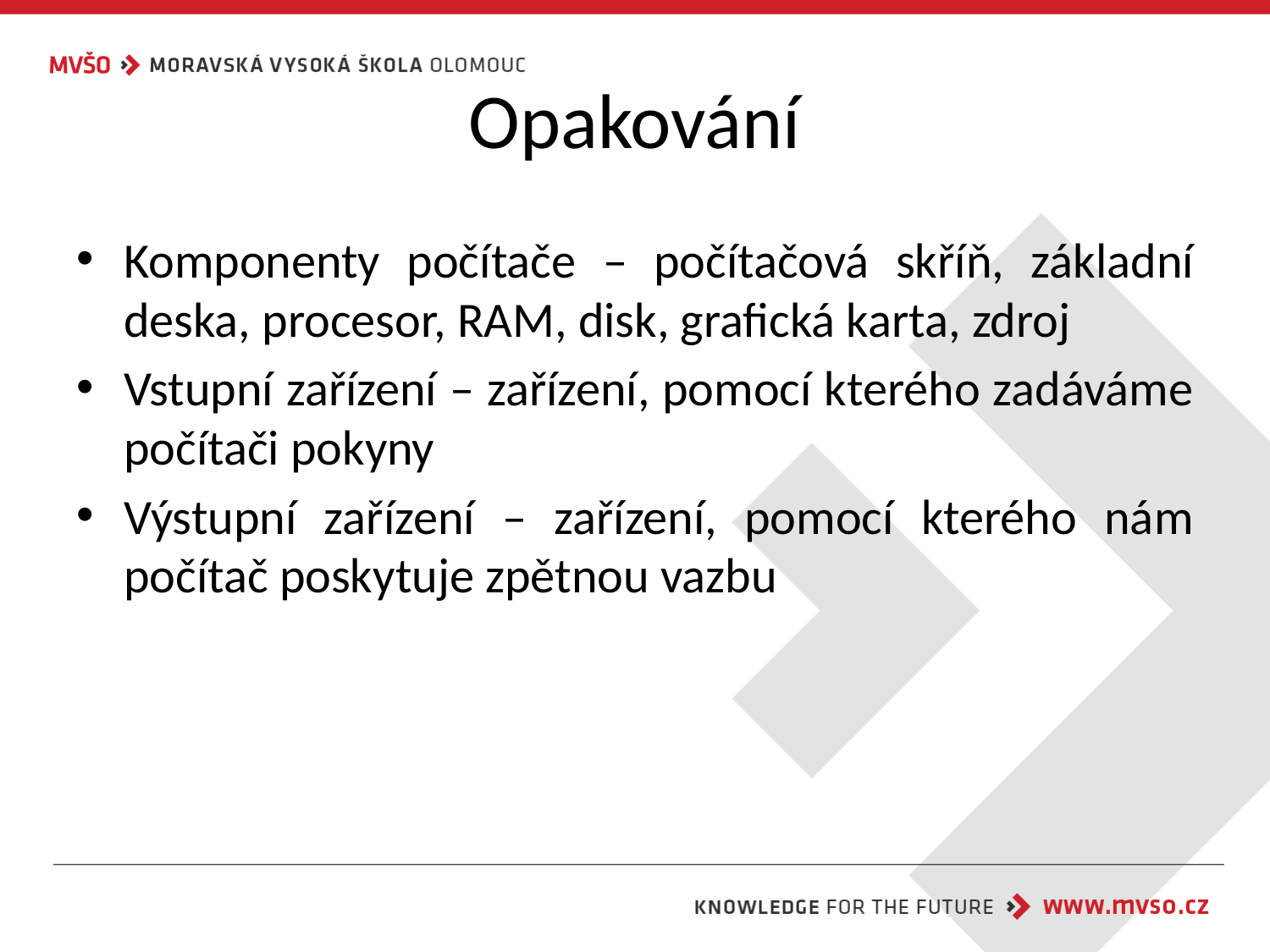

# Opakování
Komponenty počítače – počítačová skříň, základní deska, procesor, RAM, disk, grafická karta, zdroj
Vstupní zařízení – zařízení, pomocí kterého zadáváme počítači pokyny
Výstupní zařízení – zařízení, pomocí kterého nám počítač poskytuje zpětnou vazbu